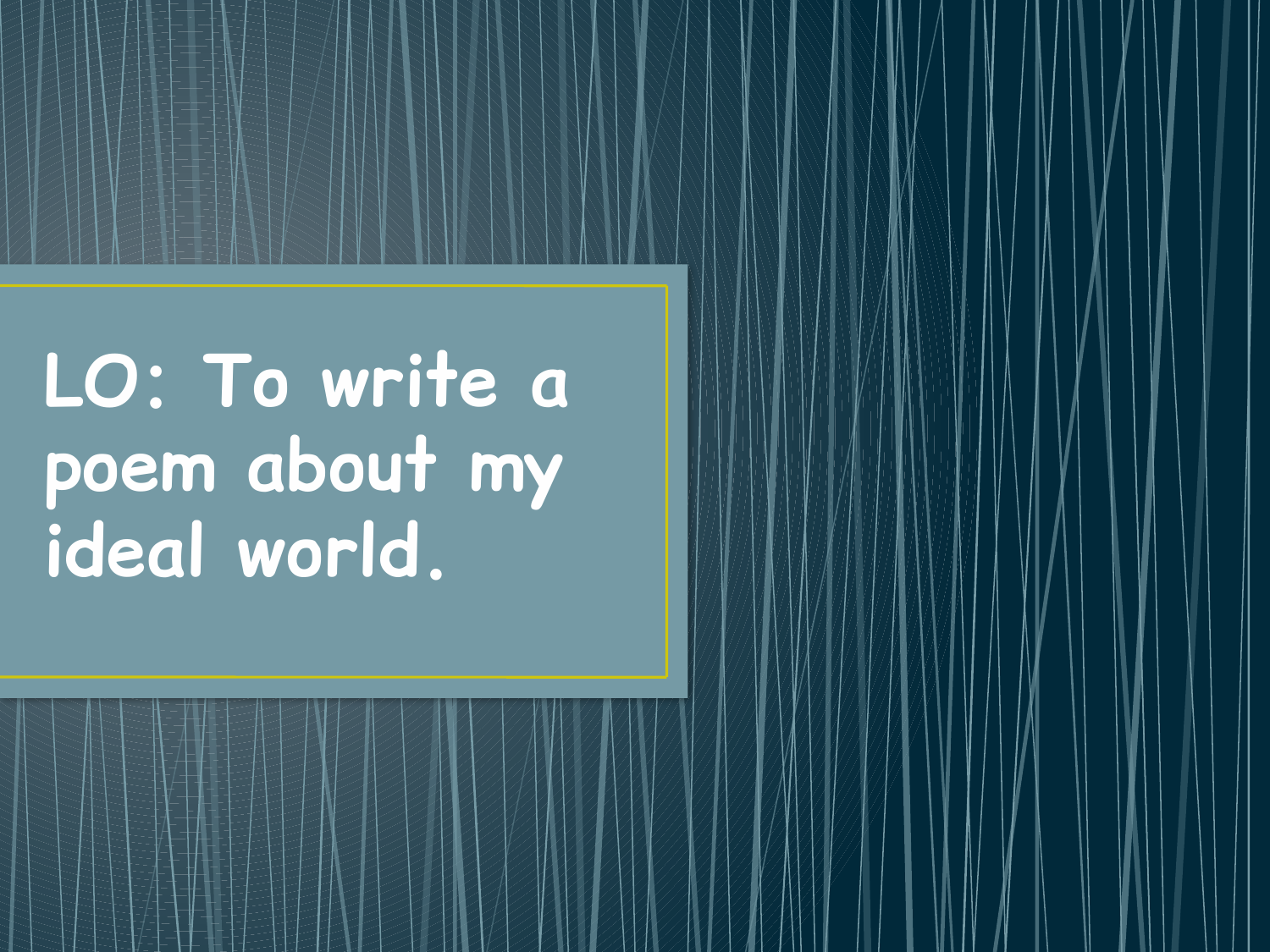

# LO: To write a poem about my ideal world.